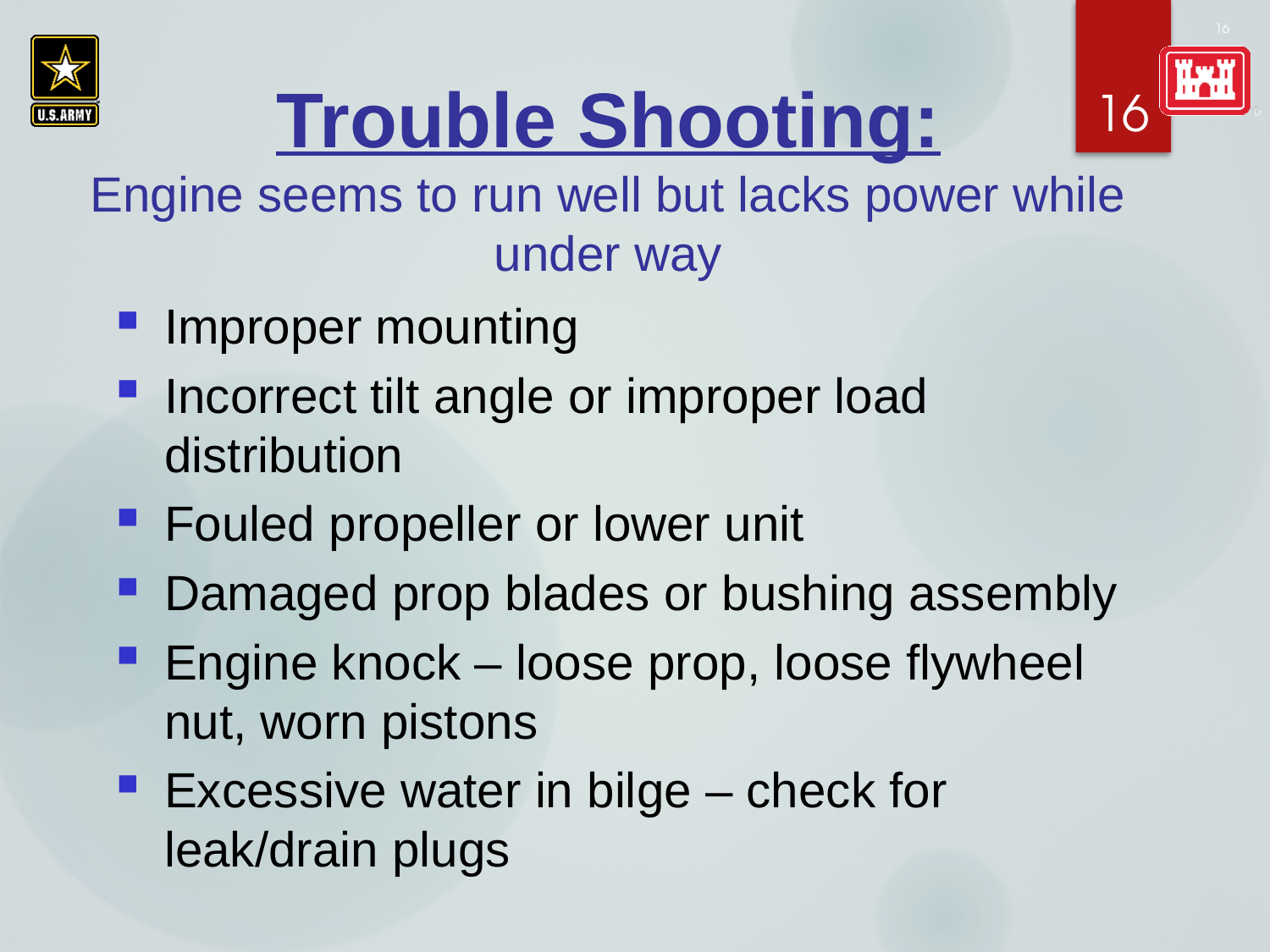

16
#
Trouble Shooting:
Engine seems to run well but lacks power while under way
Improper mounting
Incorrect tilt angle or improper load distribution
Fouled propeller or lower unit
Damaged prop blades or bushing assembly
Engine knock – loose prop, loose flywheel nut, worn pistons
Excessive water in bilge – check for leak/drain plugs